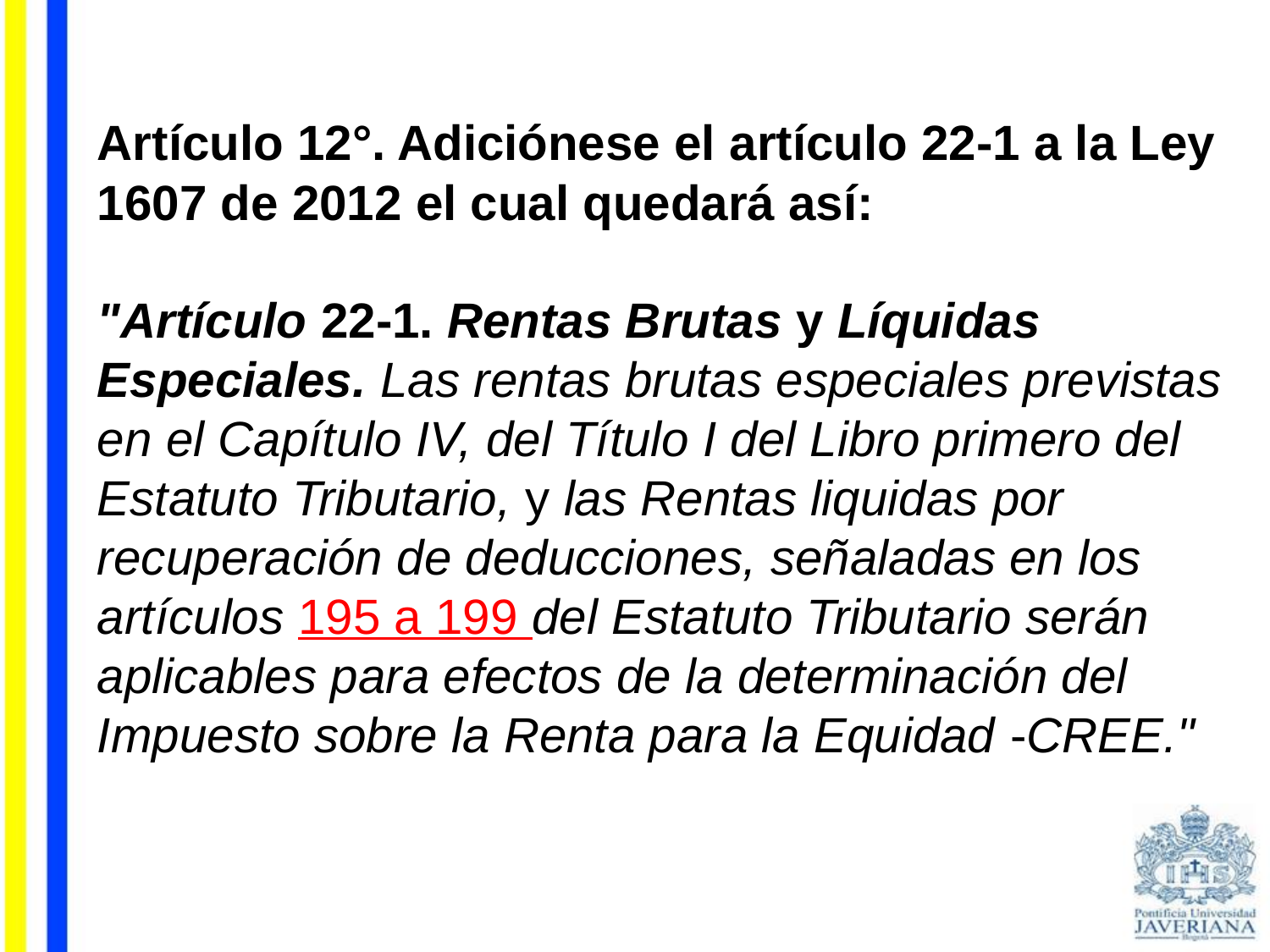

Artículo 12°. Adiciónese el artículo 22-1 a la Ley 1607 de 2012 el cual quedará así:

"Artículo 22-1. Rentas Brutas y Líquidas Especiales. Las rentas brutas especiales previstas en el Capítulo IV, del Título I del Libro primero del Estatuto Tributario, y las Rentas liquidas por recuperación de deducciones, señaladas en los artículos 195 a 199 del Estatuto Tributario serán aplicables para efectos de la determinación del Impuesto sobre la Renta para la Equidad -CREE."